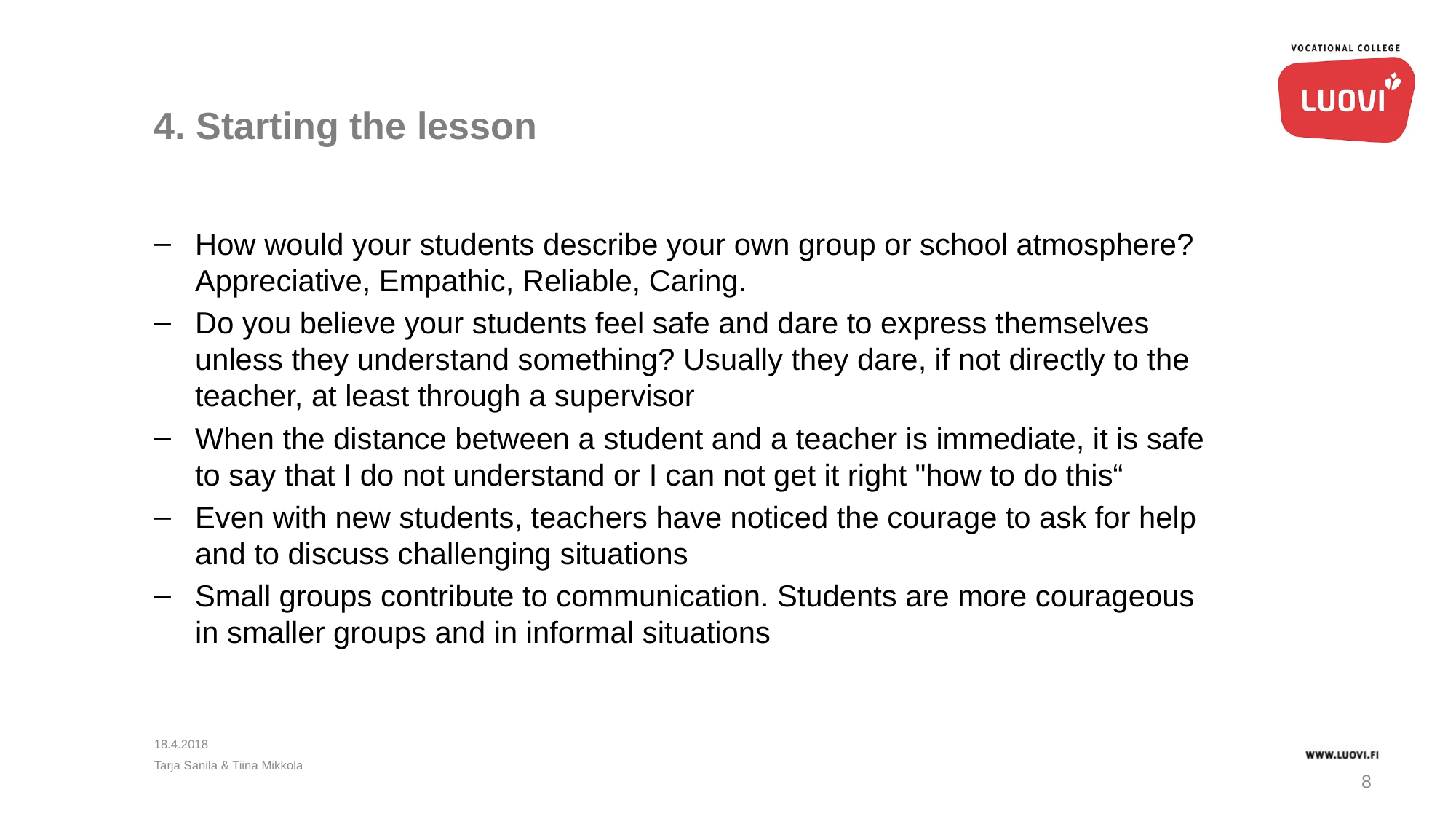

# 4. Starting the lesson
How would your students describe your own group or school atmosphere? Appreciative, Empathic, Reliable, Caring.
Do you believe your students feel safe and dare to express themselves unless they understand something? Usually they dare, if not directly to the teacher, at least through a supervisor
When the distance between a student and a teacher is immediate, it is safe to say that I do not understand or I can not get it right "how to do this“
Even with new students, teachers have noticed the courage to ask for help and to discuss challenging situations
Small groups contribute to communication. Students are more courageous in smaller groups and in informal situations
18.4.2018
Tarja Sanila & Tiina Mikkola
8